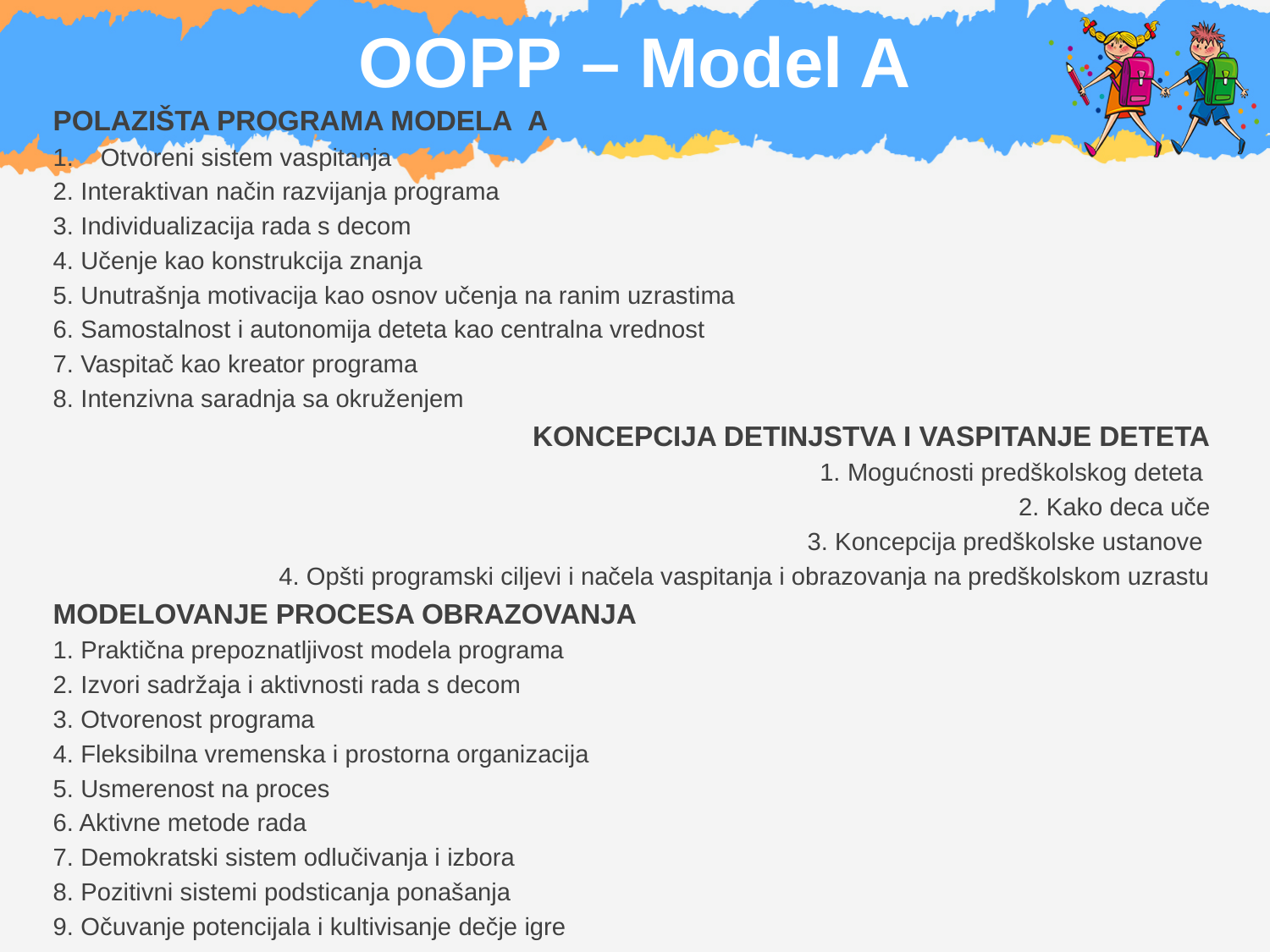

# OOPP – Model A
POLAZIŠTA PROGRAMA MODELA  A
Otvoreni sistem vaspitanja
2. Interaktivan način razvijanja programa
3. Individualizacija rada s decom
4. Učenje kao konstrukcija znanja
5. Unutrašnja motivacija kao osnov učenja na ranim uzrastima
6. Samostalnost i autonomija deteta kao centralna vrednost
7. Vaspitač kao kreator programa
8. Intenzivna saradnja sa okruženjem
KONCEPCIJA DETINJSTVA I VASPITANJE DETETA
1. Mogućnosti predškolskog deteta
2. Kako deca uče
3. Koncepcija predškolske ustanove
4. Opšti programski ciljevi i načela vaspitanja i obrazovanja na predškolskom uzrastu
MODELOVANJE PROCESA OBRAZOVANJA
1. Praktična prepoznatljivost modela programa
2. Izvori sadržaja i aktivnosti rada s decom
3. Otvorenost programa
4. Fleksibilna vremenska i prostorna organizacija
5. Usmerenost na proces
6. Aktivne metode rada
7. Demokratski sistem odlučivanja i izbora
8. Pozitivni sistemi podsticanja ponašanja
9. Očuvanje potencijala i kultivisanje dečje igre